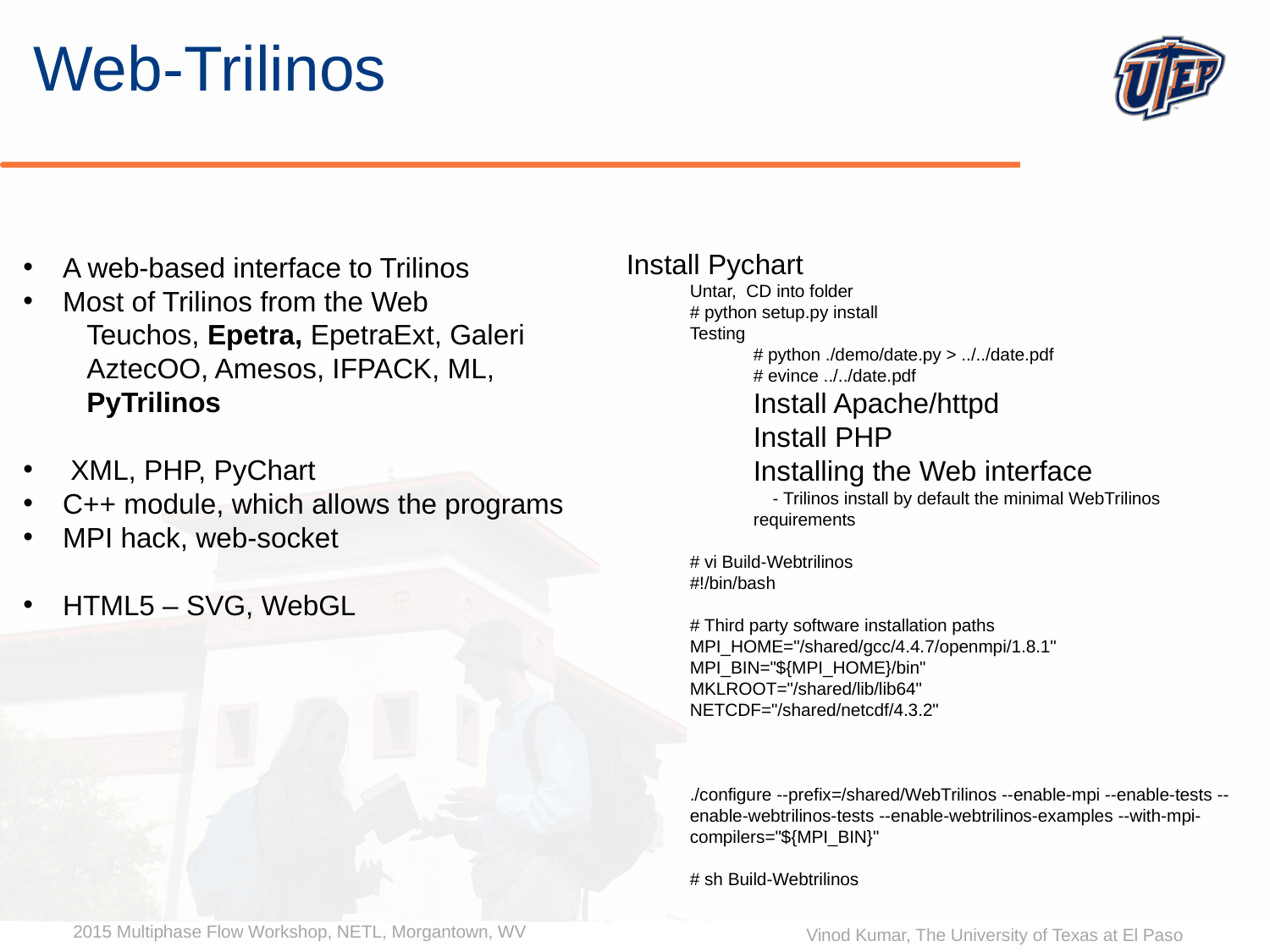

Web-Trilinos
Install Pychart
Untar,  CD into folder
# python setup.py install
Testing
# python ./demo/date.py > ../../date.pdf
# evince ../../date.pdf
Install Apache/httpd
Install PHP
Installing the Web interface
    - Trilinos install by default the minimal WebTrilinos requirements

# vi Build-Webtrilinos
#!/bin/bash

# Third party software installation paths
MPI_HOME="/shared/gcc/4.4.7/openmpi/1.8.1"
MPI_BIN="${MPI_HOME}/bin"
MKLROOT="/shared/lib/lib64"
NETCDF="/shared/netcdf/4.3.2"

./configure --prefix=/shared/WebTrilinos --enable-mpi --enable-tests --enable-webtrilinos-tests --enable-webtrilinos-examples --with-mpi-compilers="${MPI_BIN}"

# sh Build-Webtrilinos
A web-based interface to Trilinos
Most of Trilinos from the Web
Teuchos, Epetra, EpetraExt, Galeri
AztecOO, Amesos, IFPACK, ML, PyTrilinos

 XML, PHP, PyChart
C++ module, which allows the programs
MPI hack, web-socket

HTML5 – SVG, WebGL